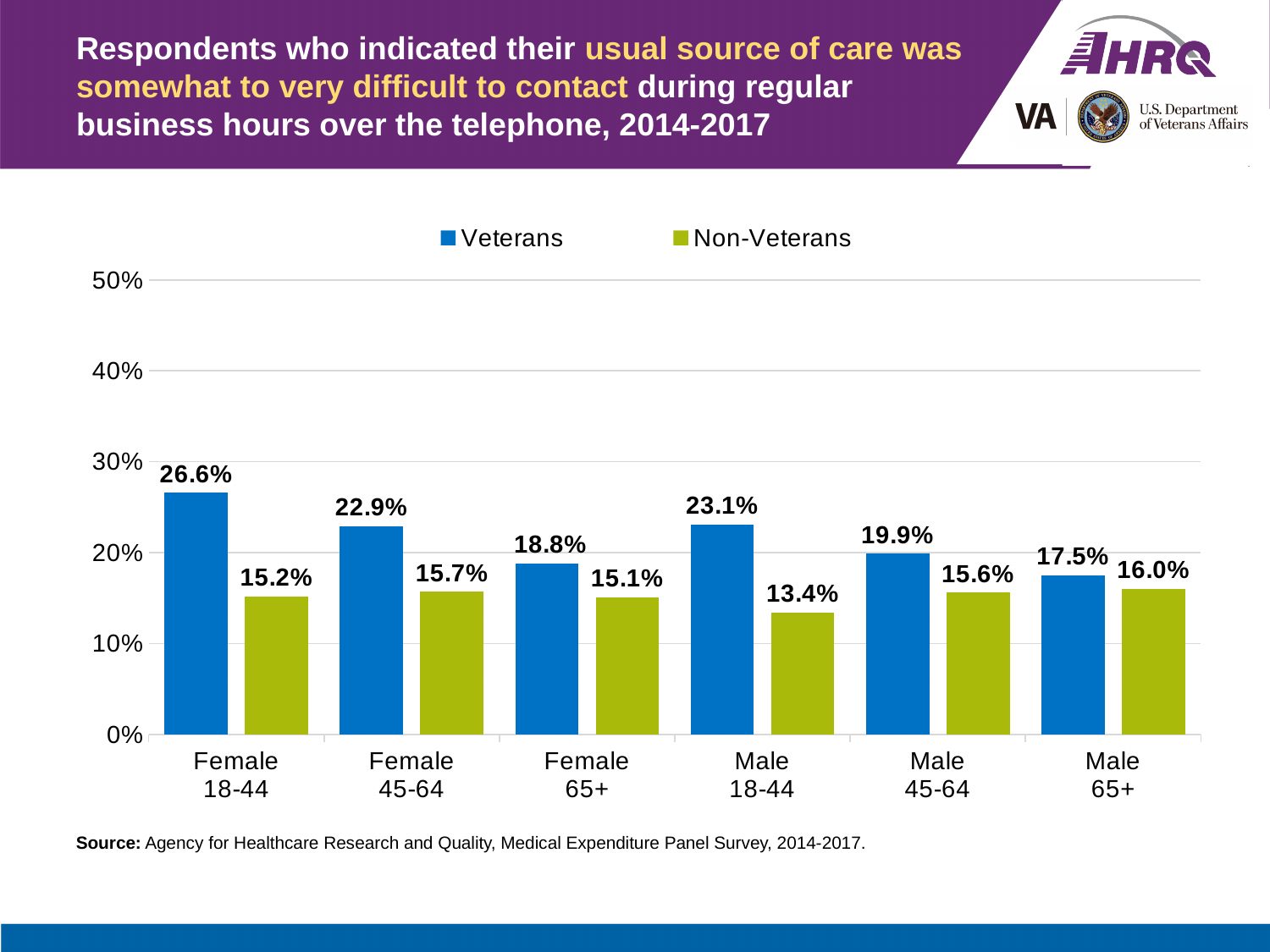

# Respondents who indicated their usual source of care was somewhat to very difficult to contact during regular business hours over the telephone, 2014-2017

### Chart

| Category | Veterans | Non-Veterans |
|---|---|---|
| Female
18-44 | 0.266 | 0.152 |
| Female
45-64 | 0.229 | 0.157 |
| Female
65+ | 0.188 | 0.151 |
| Male
18-44 | 0.231 | 0.134 |
| Male
45-64 | 0.199 | 0.156 |
| Male
65+ | 0.175 | 0.16 |
Source: Agency for Healthcare Research and Quality, Medical Expenditure Panel Survey, 2014-2017.